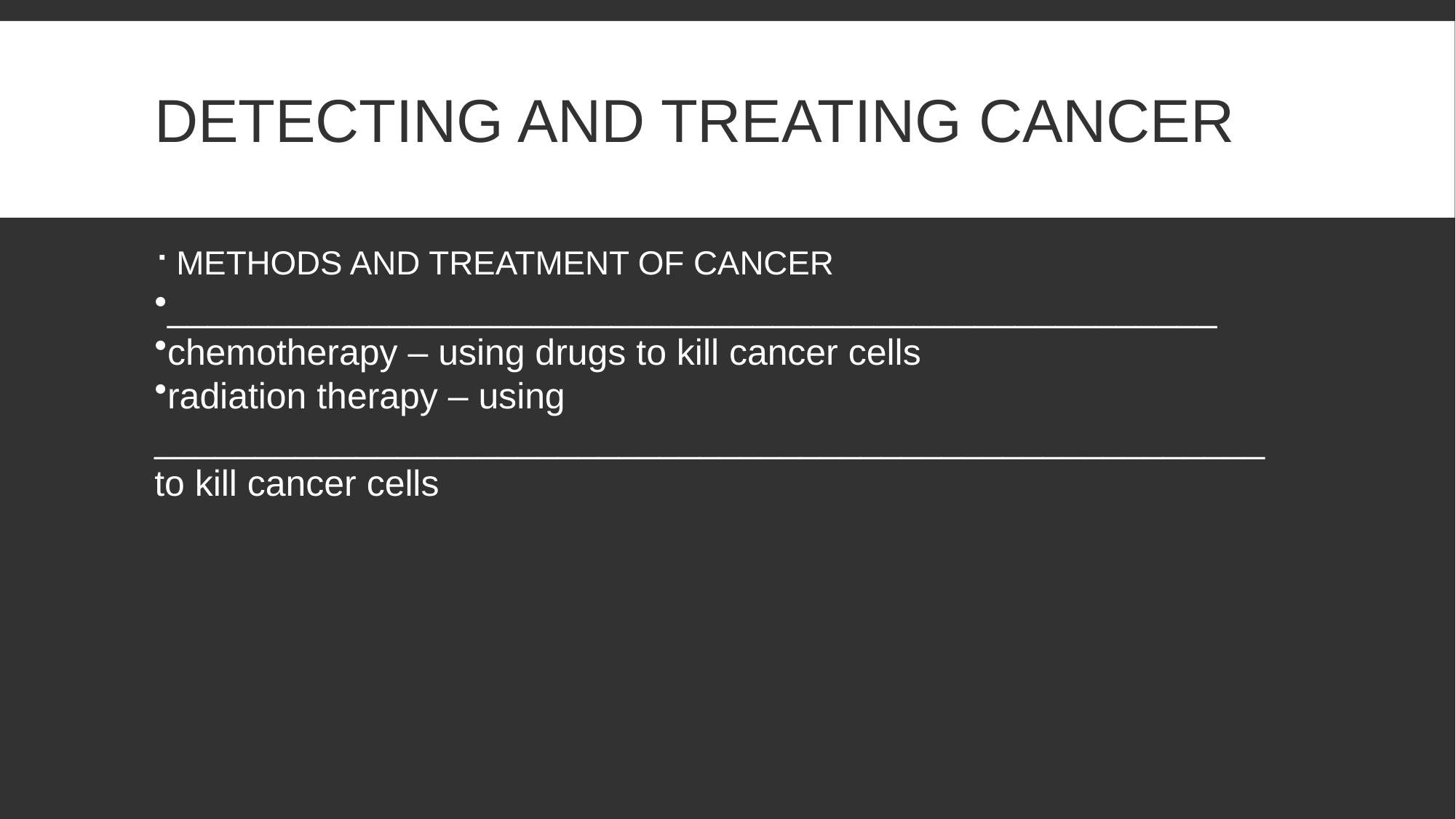

# DETECTING AND TREATING CANCER
METHODS AND TREATMENT OF CANCER
____________________________________________________
chemotherapy – using drugs to kill cancer cells
radiation therapy – using _______________________________________________________ to kill cancer cells